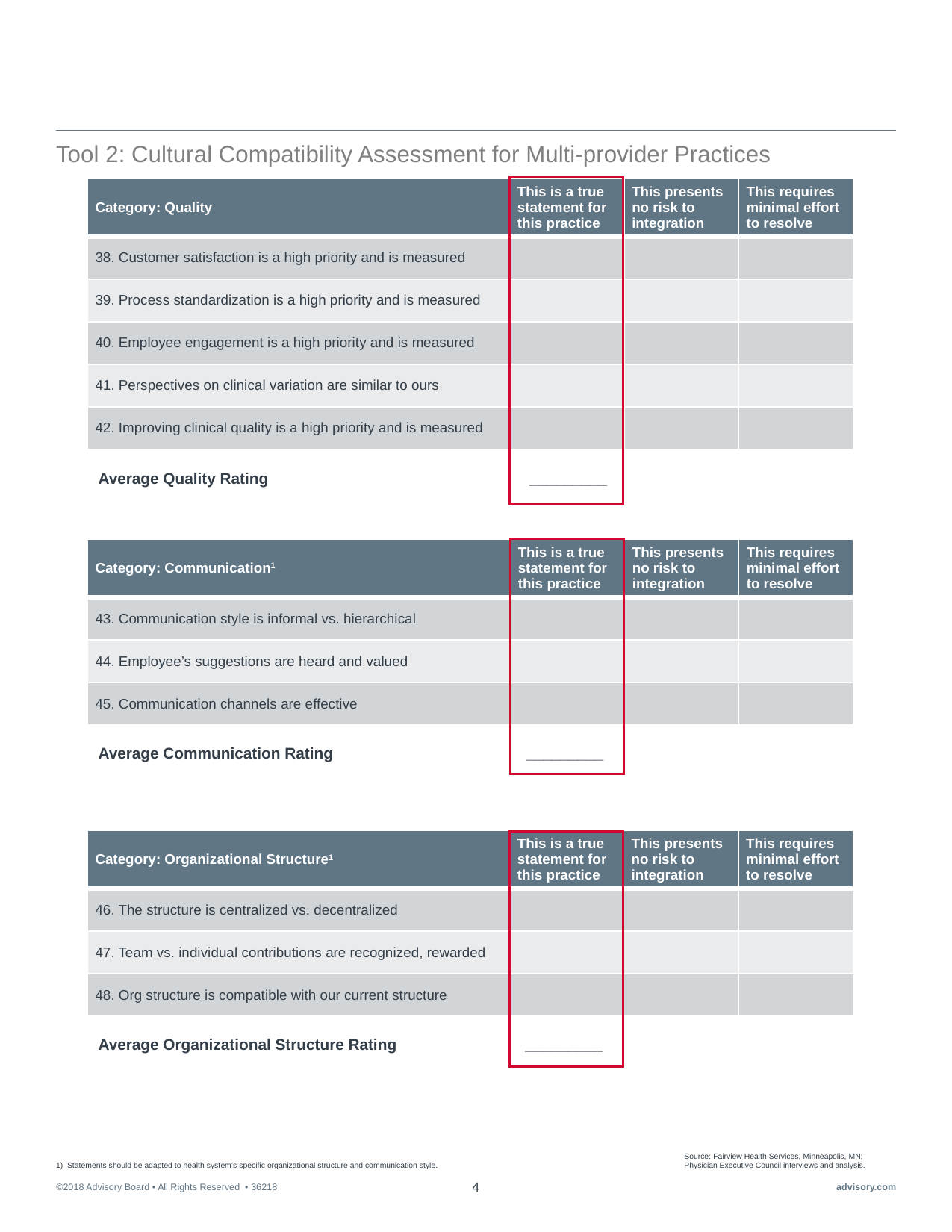

#
Tool 2: Cultural Compatibility Assessment for Multi-provider Practices

| Category: Quality | This is a true statement for this practice | This presents no risk to integration | This requires minimal effort to resolve |
| --- | --- | --- | --- |
| 38. Customer satisfaction is a high priority and is measured |  |  |  |
| 39. Process standardization is a high priority and is measured |  |  |  |
| 40. Employee engagement is a high priority and is measured |  |  |  |
| 41. Perspectives on clinical variation are similar to ours |  |  |  |
| 42. Improving clinical quality is a high priority and is measured |  |  |  |
Average Quality Rating                                                             _________

| Category: Communication1 | This is a true statement for this practice | This presents no risk to integration | This requires minimal effort to resolve |
| --- | --- | --- | --- |
| 43. Communication style is informal vs. hierarchical |  |  |  |
| 44. Employee’s suggestions are heard and valued |  |  |  |
| 45. Communication channels are effective |  |  |  |
Average Communication Rating                                             _________
| Category: Organizational Structure1 | This is a true statement for this practice | This presents no risk to integration | This requires minimal effort to resolve |
| --- | --- | --- | --- |
| 46. The structure is centralized vs. decentralized |  |  |  |
| 47. Team vs. individual contributions are recognized, rewarded |  |  |  |
| 48. Org structure is compatible with our current structure |  |  |  |

Average Organizational Structure Rating                              _________
Source: Fairview Health Services, Minneapolis, MN; Physician Executive Council interviews and analysis.
Statements should be adapted to health system’s specific organizational structure and communication style.